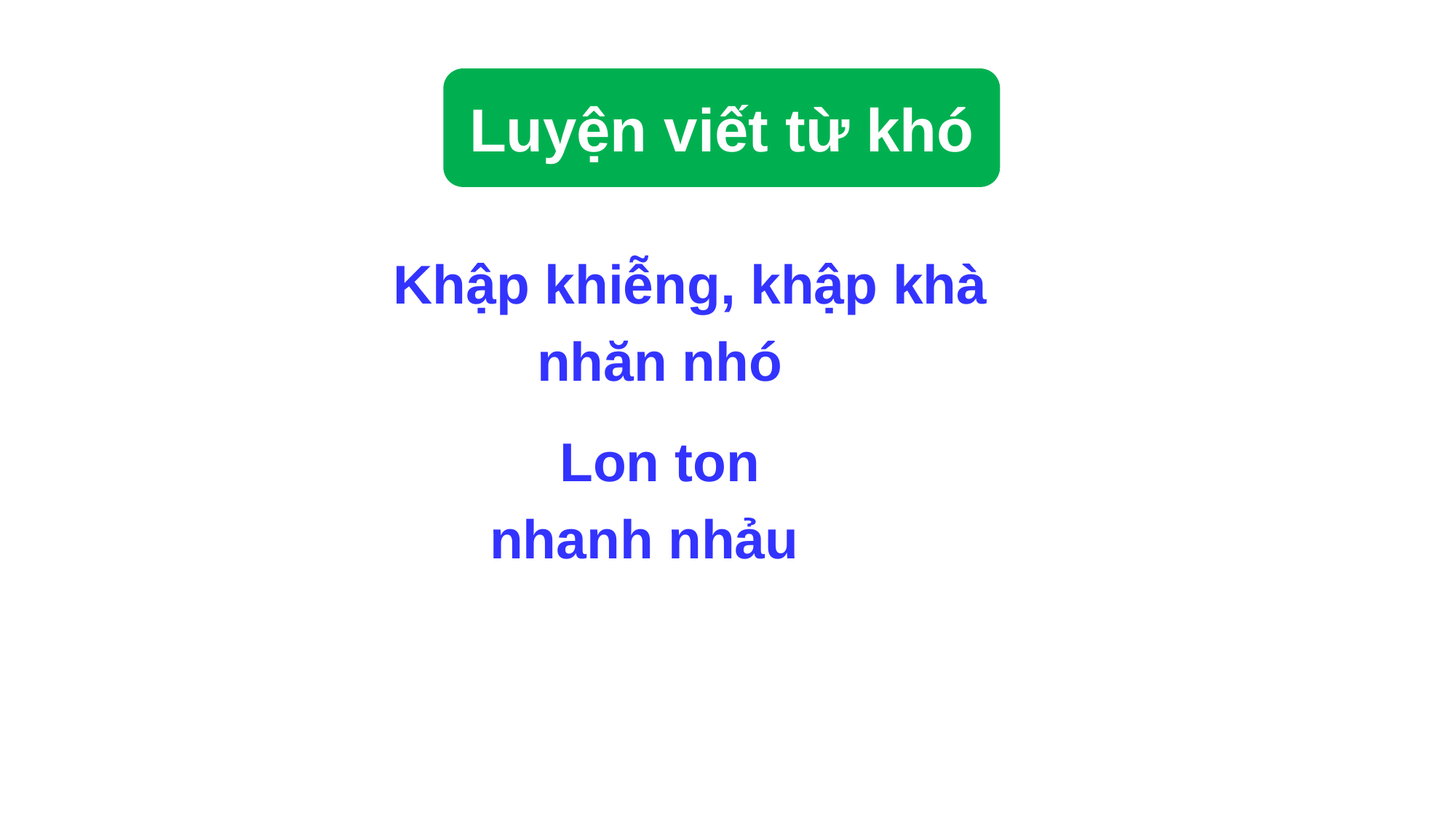

Luyện viết từ khó
 Khập khiễng, khập khà
nhăn nhó
Lon ton
nhanh nhảu